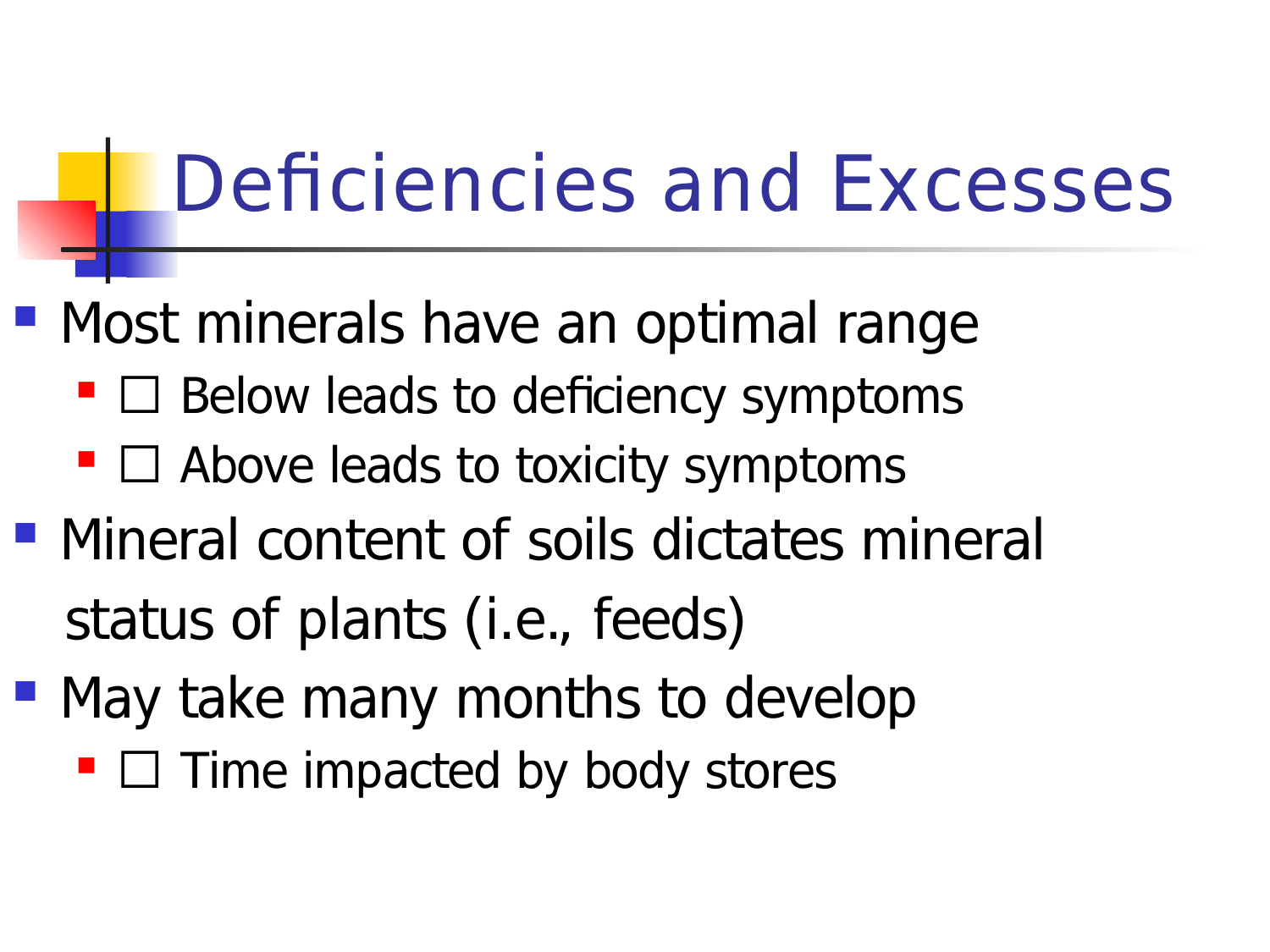

# Deficiencies and Excesses
Most minerals have an optimal range
􀂄 Below leads to deficiency symptoms
􀂄 Above leads to toxicity symptoms
Mineral content of soils dictates mineral
   status of plants (i.e., feeds)
May take many months to develop
􀂄 Time impacted by body stores